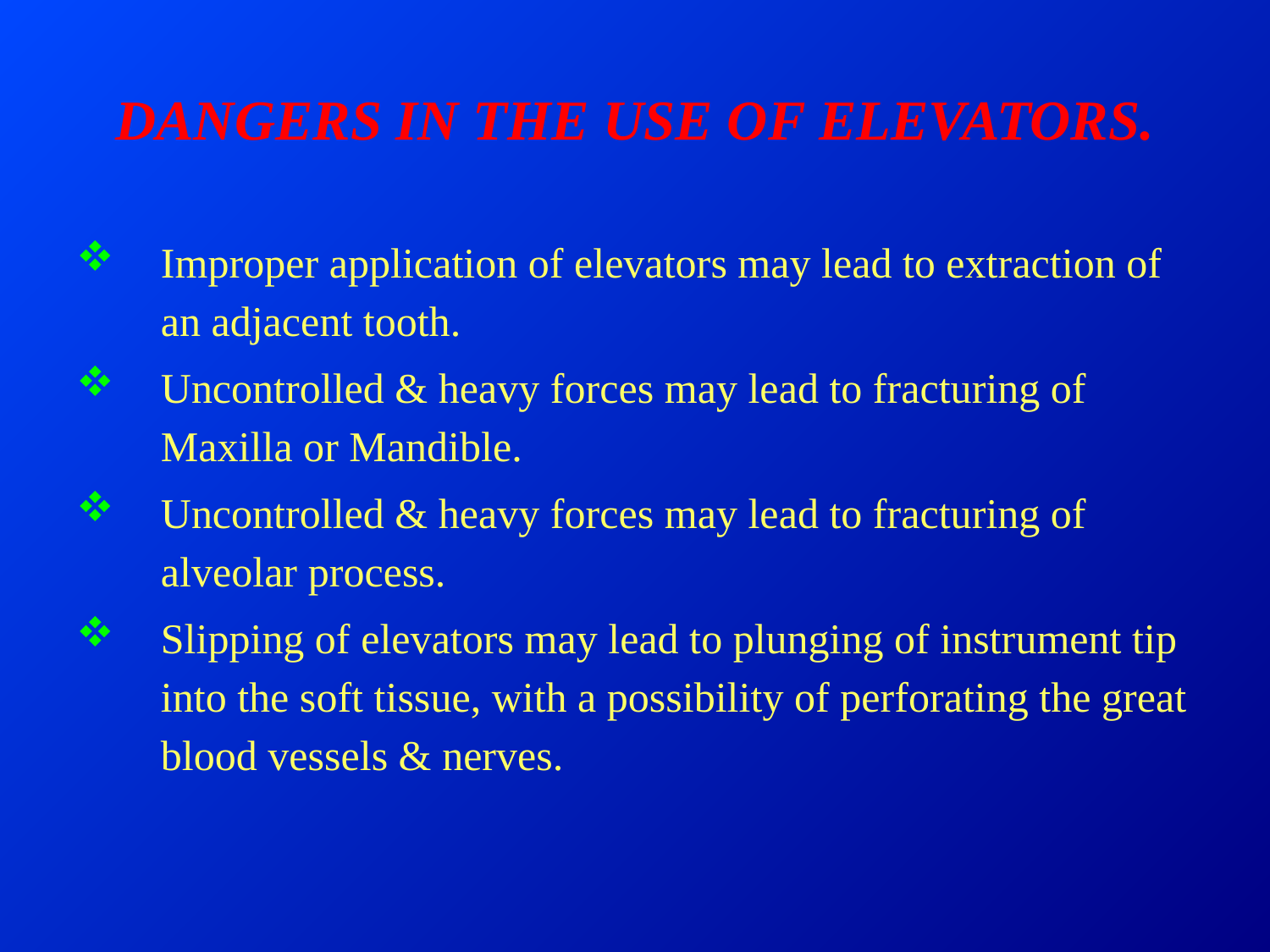

# DANGERS IN THE USE OF ELEVATORS.
Improper application of elevators may lead to extraction of an adjacent tooth.
Uncontrolled & heavy forces may lead to fracturing of Maxilla or Mandible.
Uncontrolled & heavy forces may lead to fracturing of alveolar process.
Slipping of elevators may lead to plunging of instrument tip into the soft tissue, with a possibility of perforating the great blood vessels & nerves.